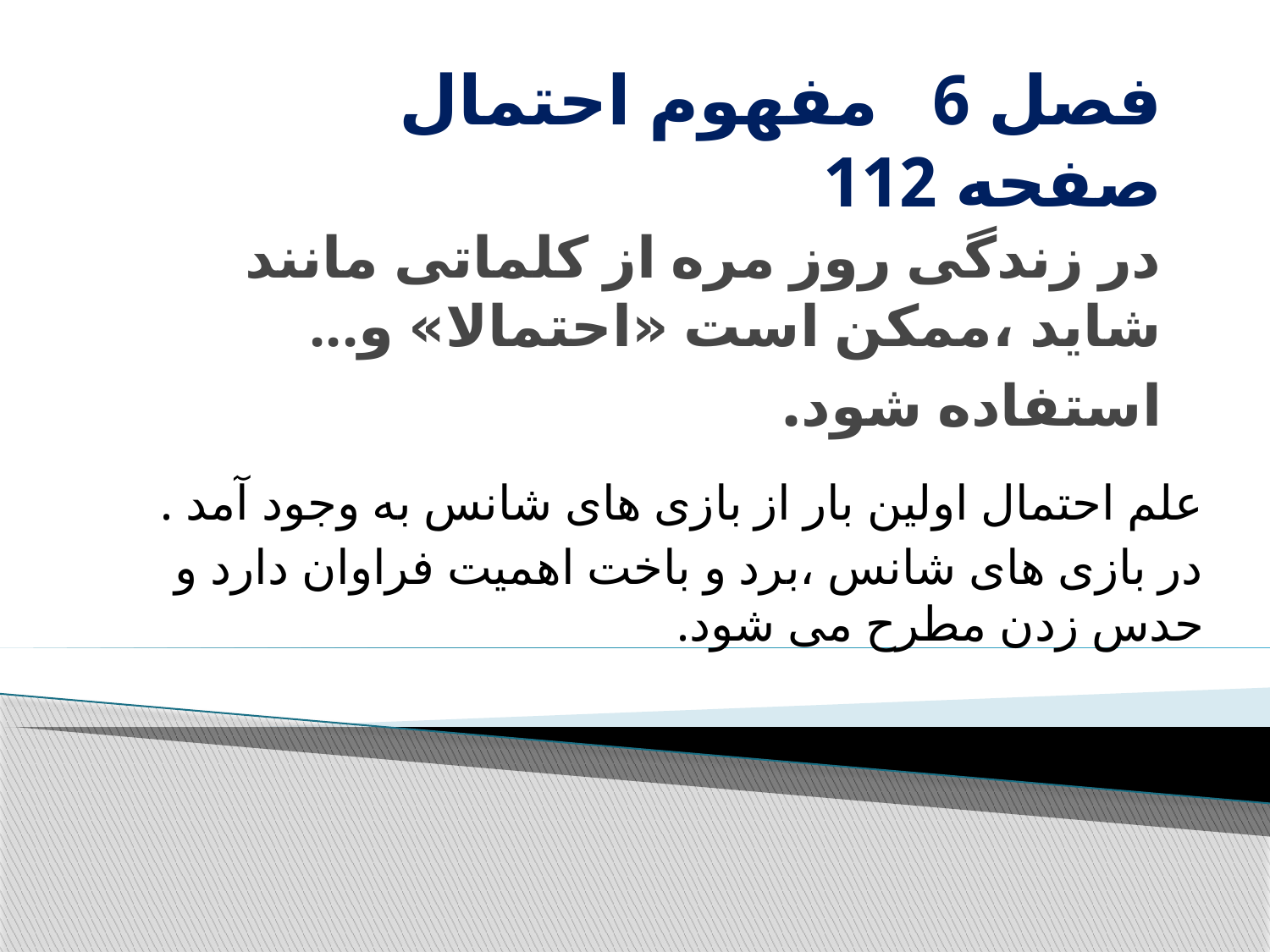

# فصل 6   مفهوم احتمال صفحه 112 در زندگی روز مره از کلماتی مانند شاید ،ممکن است «احتمالا» و... استفاده شود.
علم احتمال اولین بار از بازی های شانس به وجود آمد .
در بازی های شانس ،برد و باخت اهمیت فراوان دارد و حدس زدن مطرح می شود.